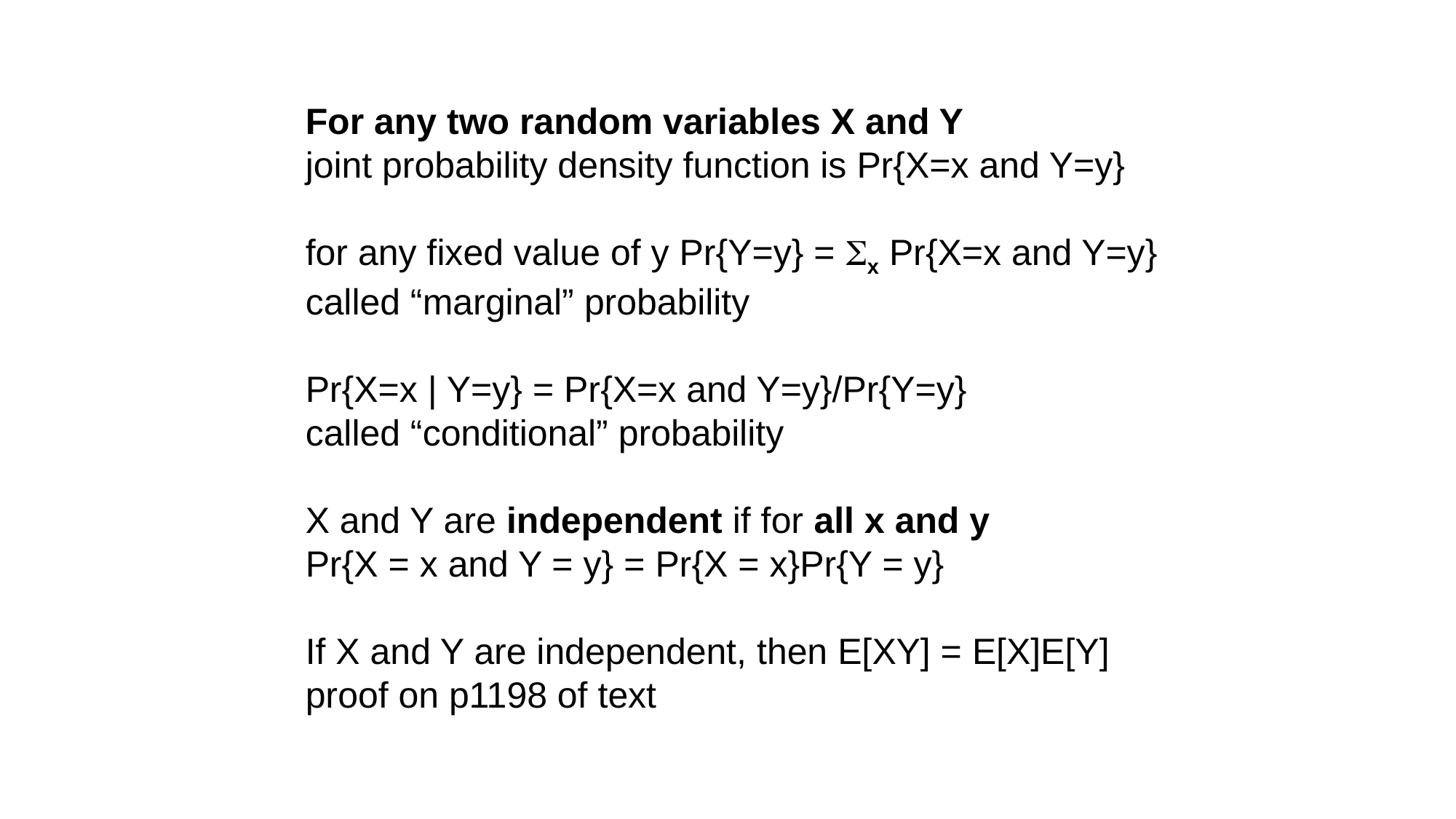

For any two random variables X and Y
joint probability density function is Pr{X=x and Y=y}

for any fixed value of y Pr{Y=y} = Σx Pr{X=x and Y=y}
called “marginal” probability

Pr{X=x | Y=y} = Pr{X=x and Y=y}/Pr{Y=y}
called “conditional” probability

X and Y are independent if for all x and y
Pr{X = x and Y = y} = Pr{X = x}Pr{Y = y}

If X and Y are independent, then E[XY] = E[X]E[Y]
proof on p1198 of text